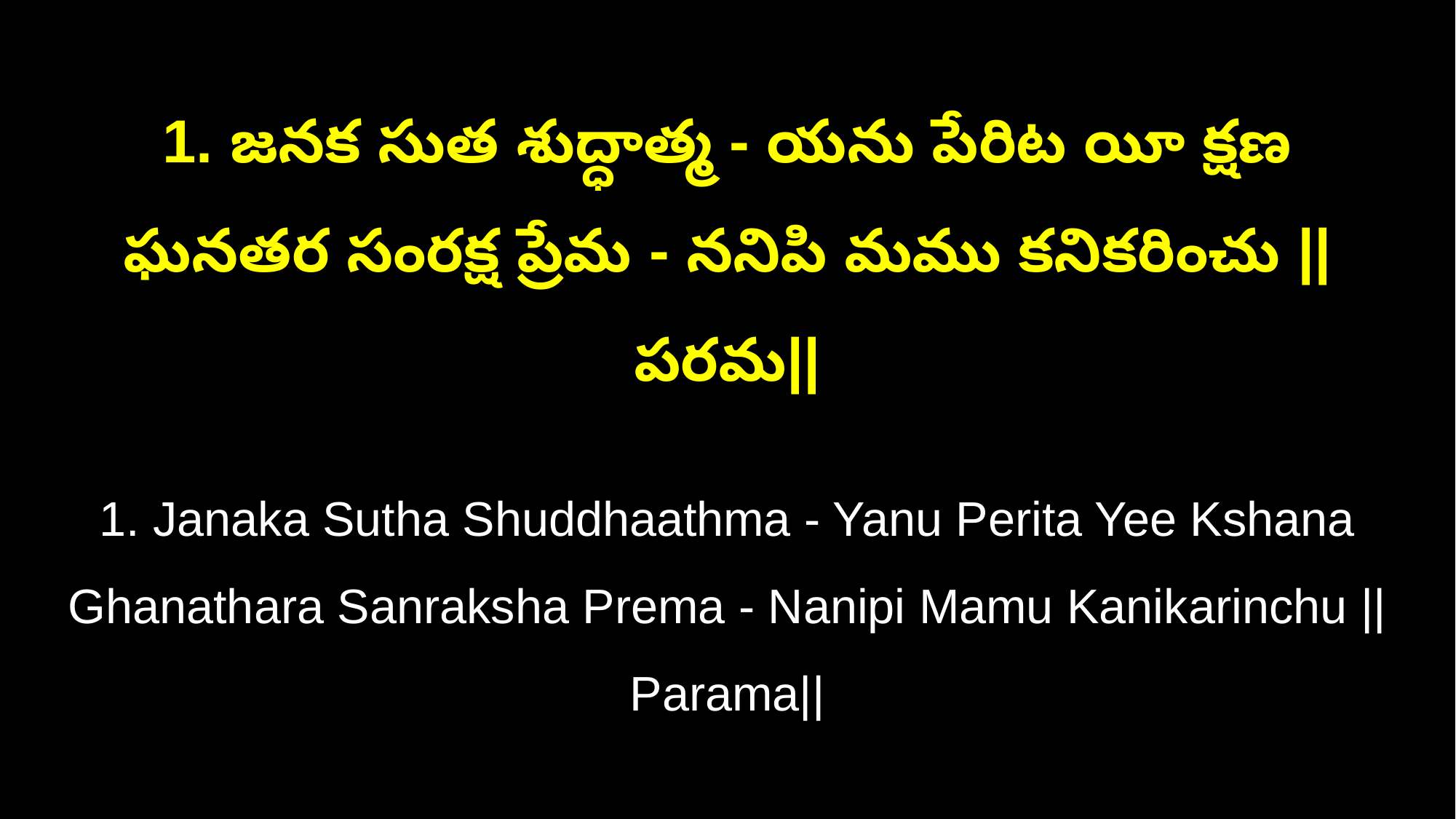

1. జనక సుత శుద్ధాత్మ - యను పేరిట యీ క్షణ
ఘనతర సంరక్ష ప్రేమ - ననిపి మము కనికరించు ||పరమ||
1. Janaka Sutha Shuddhaathma - Yanu Perita Yee Kshana
Ghanathara Sanraksha Prema - Nanipi Mamu Kanikarinchu ||Parama||